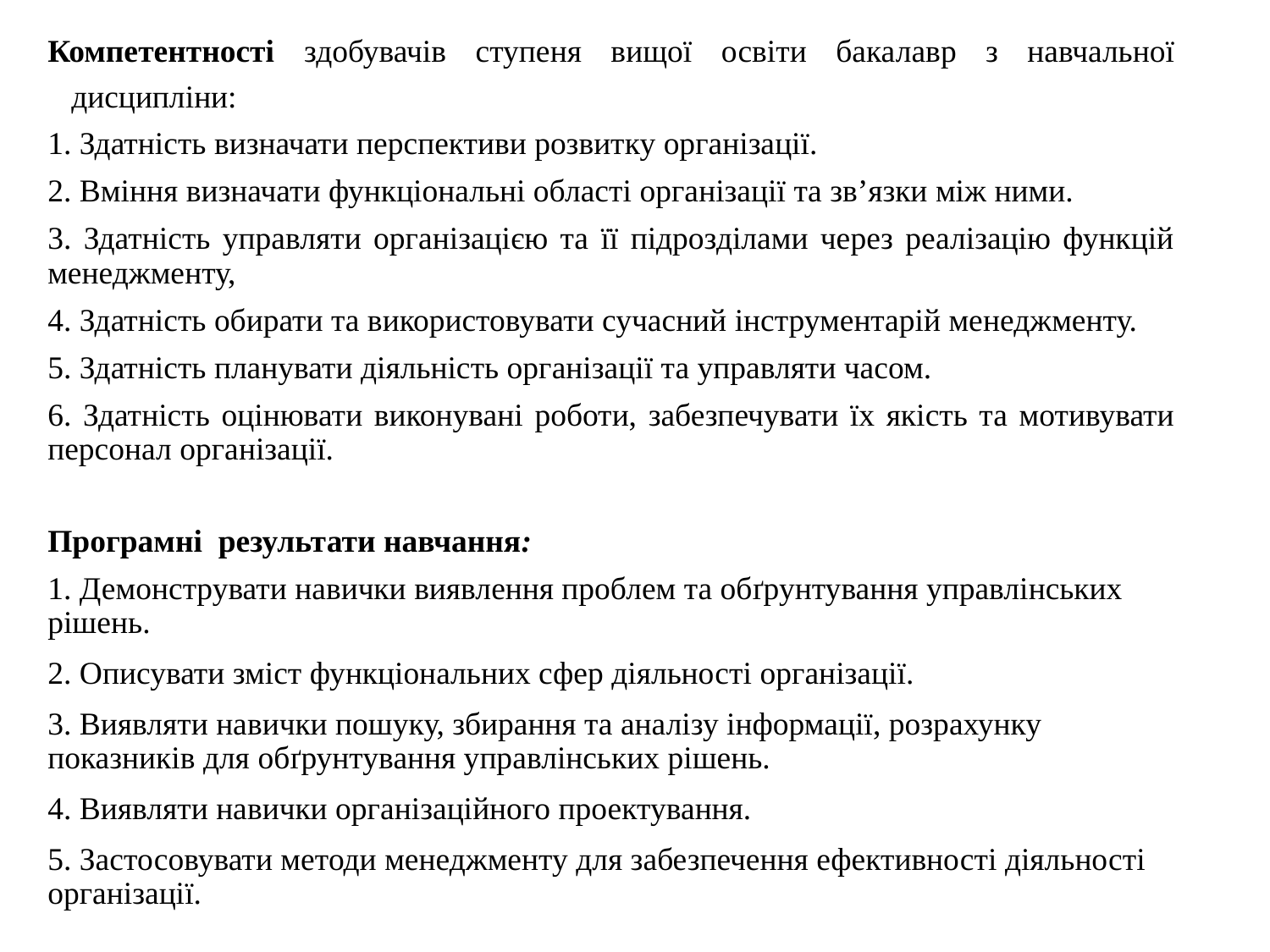

Компетентності здобувачів ступеня вищої освіти бакалавр з навчальної дисципліни:
1. Здатність визначати перспективи розвитку організації.
2. Вміння визначати функціональні області організації та зв’язки між ними.
3. Здатність управляти організацією та її підрозділами через реалізацію функцій менеджменту,
4. Здатність обирати та використовувати сучасний інструментарій менеджменту.
5. Здатність планувати діяльність організації та управляти часом.
6. Здатність оцінювати виконувані роботи, забезпечувати їх якість та мотивувати персонал організації.

Програмні  результати навчання:
1. Демонструвати навички виявлення проблем та обґрунтування управлінських рішень.
2. Описувати зміст функціональних сфер діяльності організації.
3. Виявляти навички пошуку, збирання та аналізу інформації, розрахунку показників для обґрунтування управлінських рішень.
4. Виявляти навички організаційного проектування.
5. Застосовувати методи менеджменту для забезпечення ефективності діяльності організації.